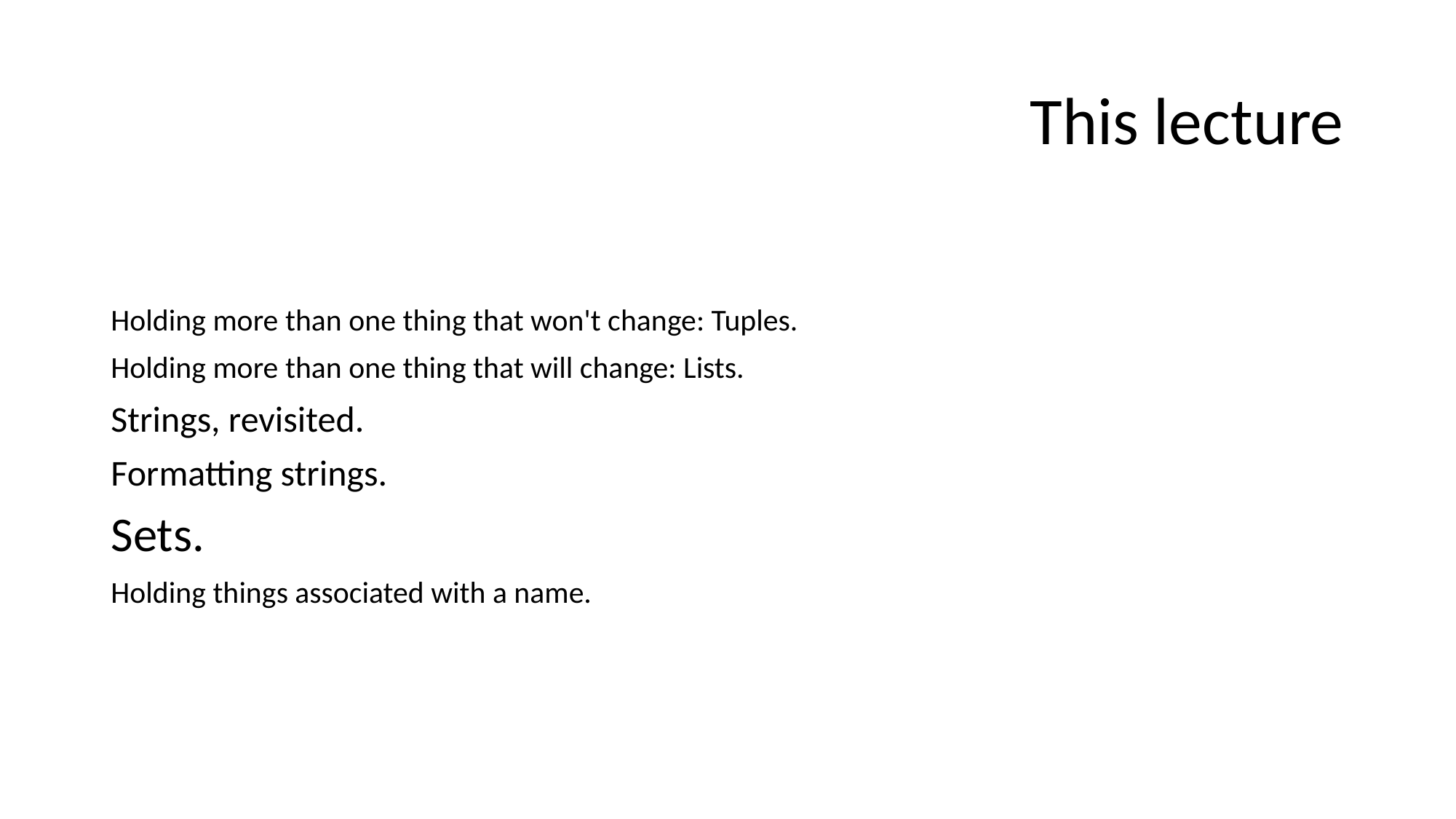

# This lecture
Holding more than one thing that won't change: Tuples.
Holding more than one thing that will change: Lists.
Strings, revisited.
Formatting strings.
Sets.
Holding things associated with a name.